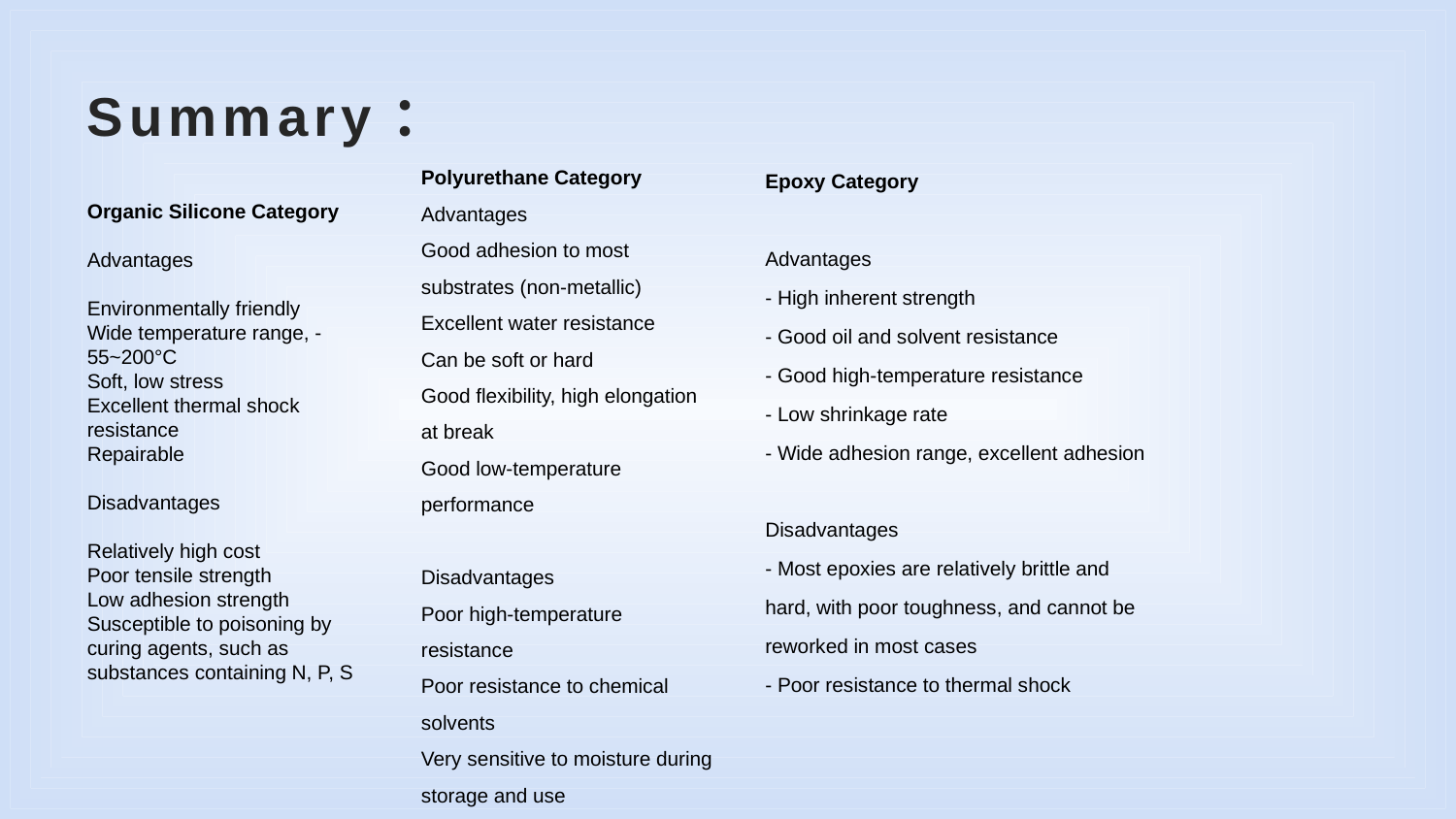

# Summary：

Epoxy Category

Advantages
- High inherent strength
- Good oil and solvent resistance
- Good high-temperature resistance
- Low shrinkage rate
- Wide adhesion range, excellent adhesion

Disadvantages
- Most epoxies are relatively brittle and hard, with poor toughness, and cannot be reworked in most cases
- Poor resistance to thermal shock
Polyurethane Category
Advantages
Good adhesion to most substrates (non-metallic)
Excellent water resistance
Can be soft or hard
Good flexibility, high elongation at break
Good low-temperature performance

Disadvantages
Poor high-temperature resistance
Poor resistance to chemical solvents
Very sensitive to moisture during storage and use

Organic Silicone Category

Advantages

Environmentally friendly
Wide temperature range, -55~200°C
Soft, low stress
Excellent thermal shock resistance
Repairable

Disadvantages

Relatively high cost
Poor tensile strength
Low adhesion strength
Susceptible to poisoning by curing agents, such as substances containing N, P, S

17